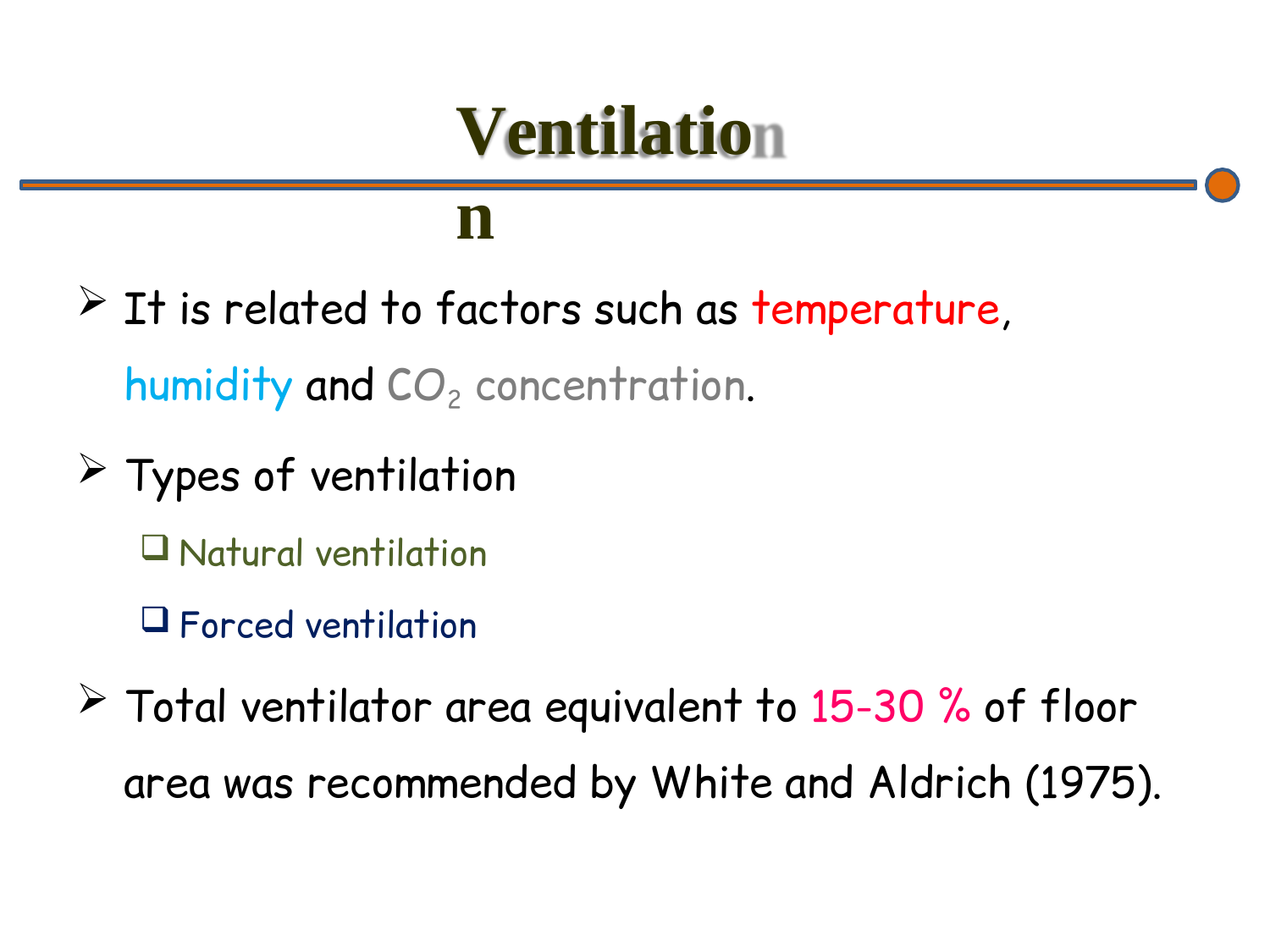

# Ventilation

It is related to factors such as temperature,
humidity and CO2 concentration.
Types of ventilation
Natural ventilation
Forced ventilation
Total ventilator area equivalent to 15-30 % of floor  area was recommended by White and Aldrich (1975).